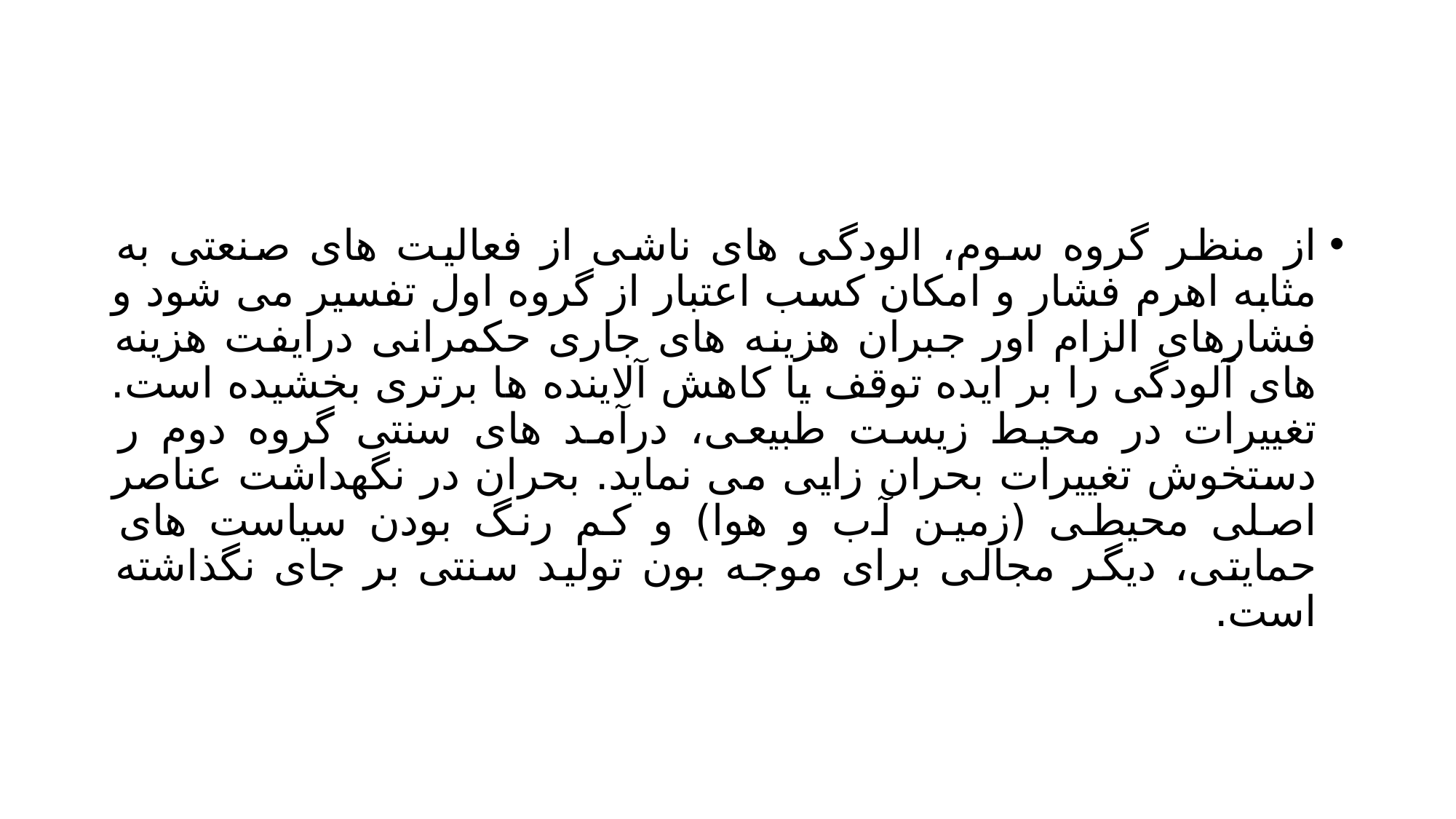

#
از منظر گروه سوم، الودگی های ناشی از فعالیت های صنعتی به مثابه اهرم فشار و امکان کسب اعتبار از گروه اول تفسیر می شود و فشارهای الزام اور جبران هزینه های جاری حکمرانی درایفت هزینه های آلودگی را بر ایده توقف یا کاهش آلاینده ها برتری بخشیده است. تغییرات در محیط زیست طبیعی، درآمد های سنتی گروه دوم ر دستخوش تغییرات بحران زایی می نماید. بحران در نگهداشت عناصر اصلی محیطی (زمین آب و هوا) و کم رنگ بودن سیاست های حمایتی، دیگر مجالی برای موجه بون تولید سنتی بر جای نگذاشته است.